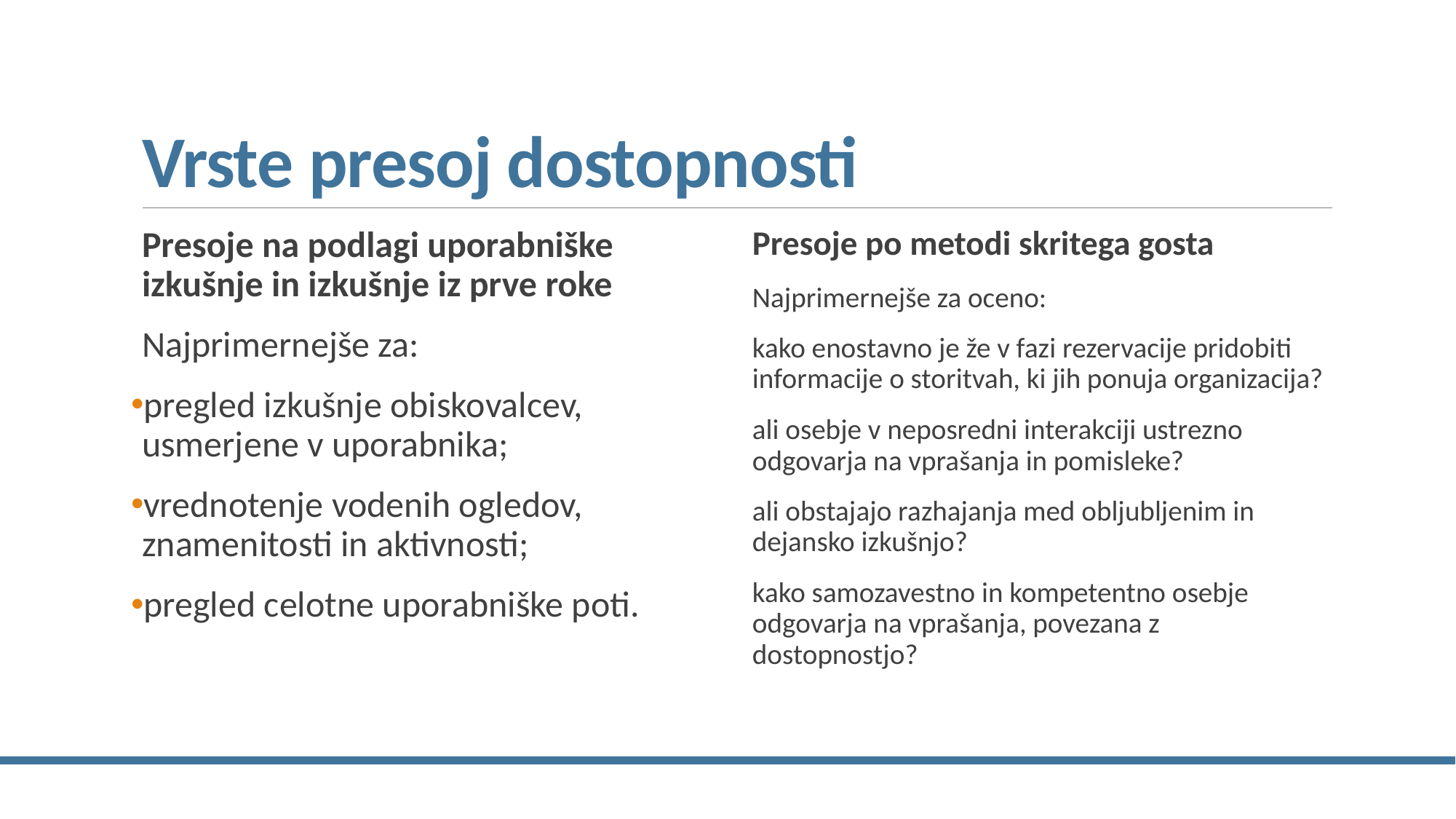

# Vrste presoj dostopnosti
Presoje na podlagi uporabniške izkušnje in izkušnje iz prve roke
Najprimernejše za:
pregled izkušnje obiskovalcev, usmerjene v uporabnika;
vrednotenje vodenih ogledov, znamenitosti in aktivnosti;
pregled celotne uporabniške poti.

Presoje po metodi skritega gosta
Najprimernejše za oceno:
kako enostavno je že v fazi rezervacije pridobiti informacije o storitvah, ki jih ponuja organizacija?
ali osebje v neposredni interakciji ustrezno odgovarja na vprašanja in pomisleke?
ali obstajajo razhajanja med obljubljenim in dejansko izkušnjo?
kako samozavestno in kompetentno osebje odgovarja na vprašanja, povezana z dostopnostjo?